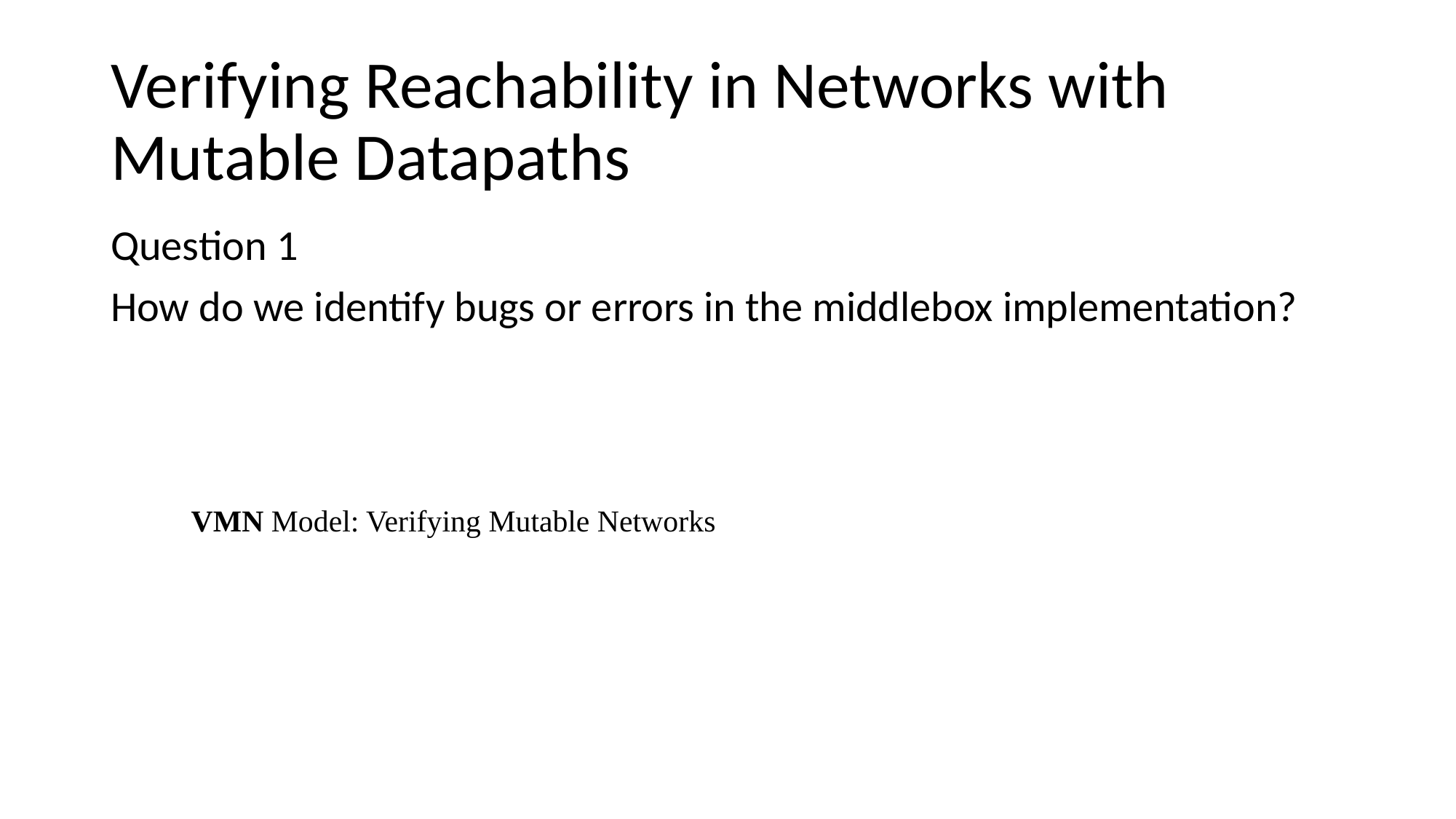

Verifying Reachability in Networks with Mutable Datapaths
Question 1
How do we identify bugs or errors in the middlebox implementation?
VMN Model: Verifying Mutable Networks